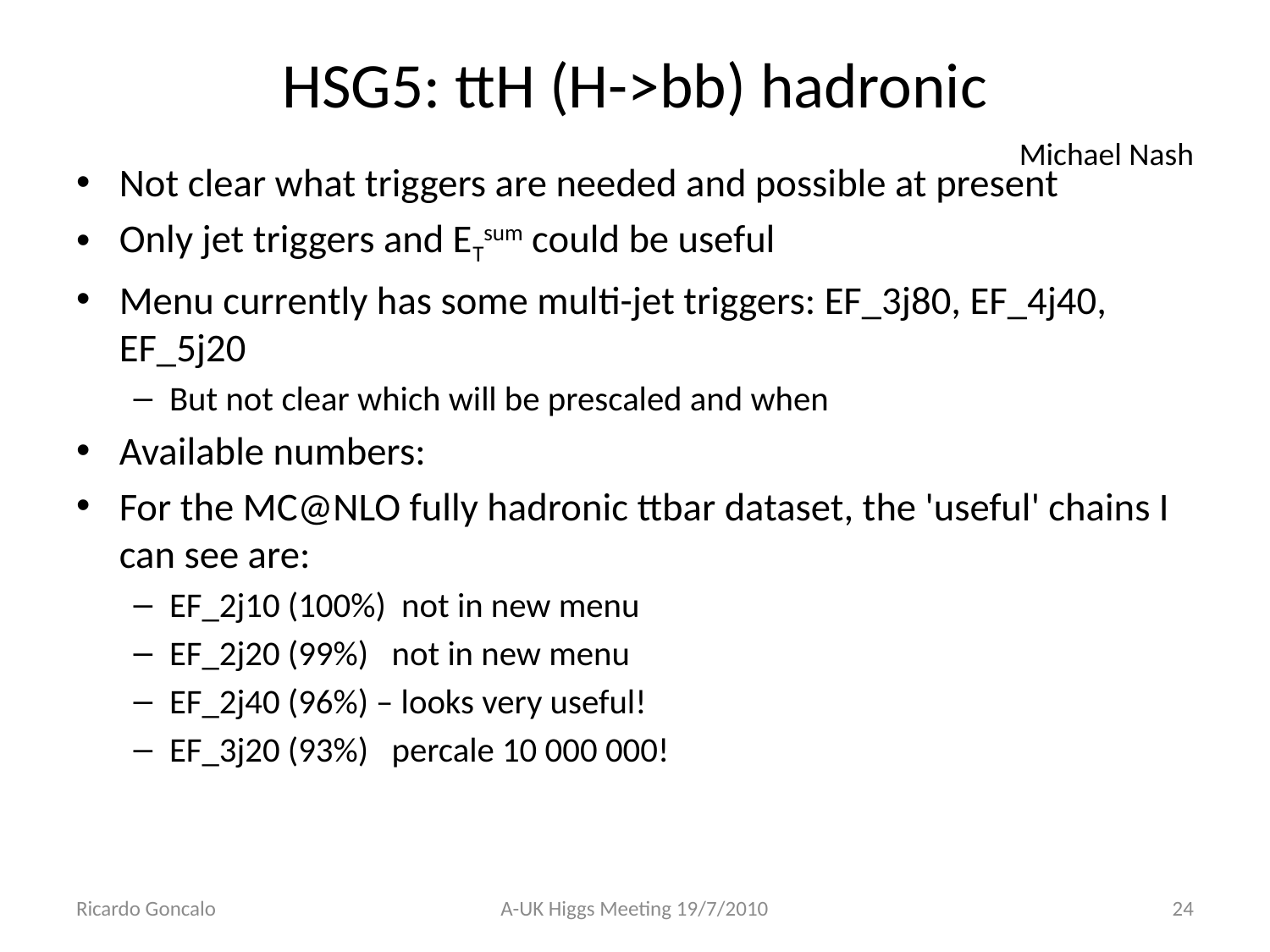

# HSG5: ttH (H->bb) hadronic
Michael Nash
Not clear what triggers are needed and possible at present
Only jet triggers and ETsum could be useful
Menu currently has some multi-jet triggers: EF_3j80, EF_4j40, EF_5j20
But not clear which will be prescaled and when
Available numbers:
For the MC@NLO fully hadronic ttbar dataset, the 'useful' chains I can see are:
EF_2j10 (100%)  not in new menu
EF_2j20 (99%)   not in new menu
EF_2j40 (96%) – looks very useful!
EF_3j20 (93%)   percale 10 000 000!

Ricardo Goncalo
A-UK Higgs Meeting 19/7/2010
24